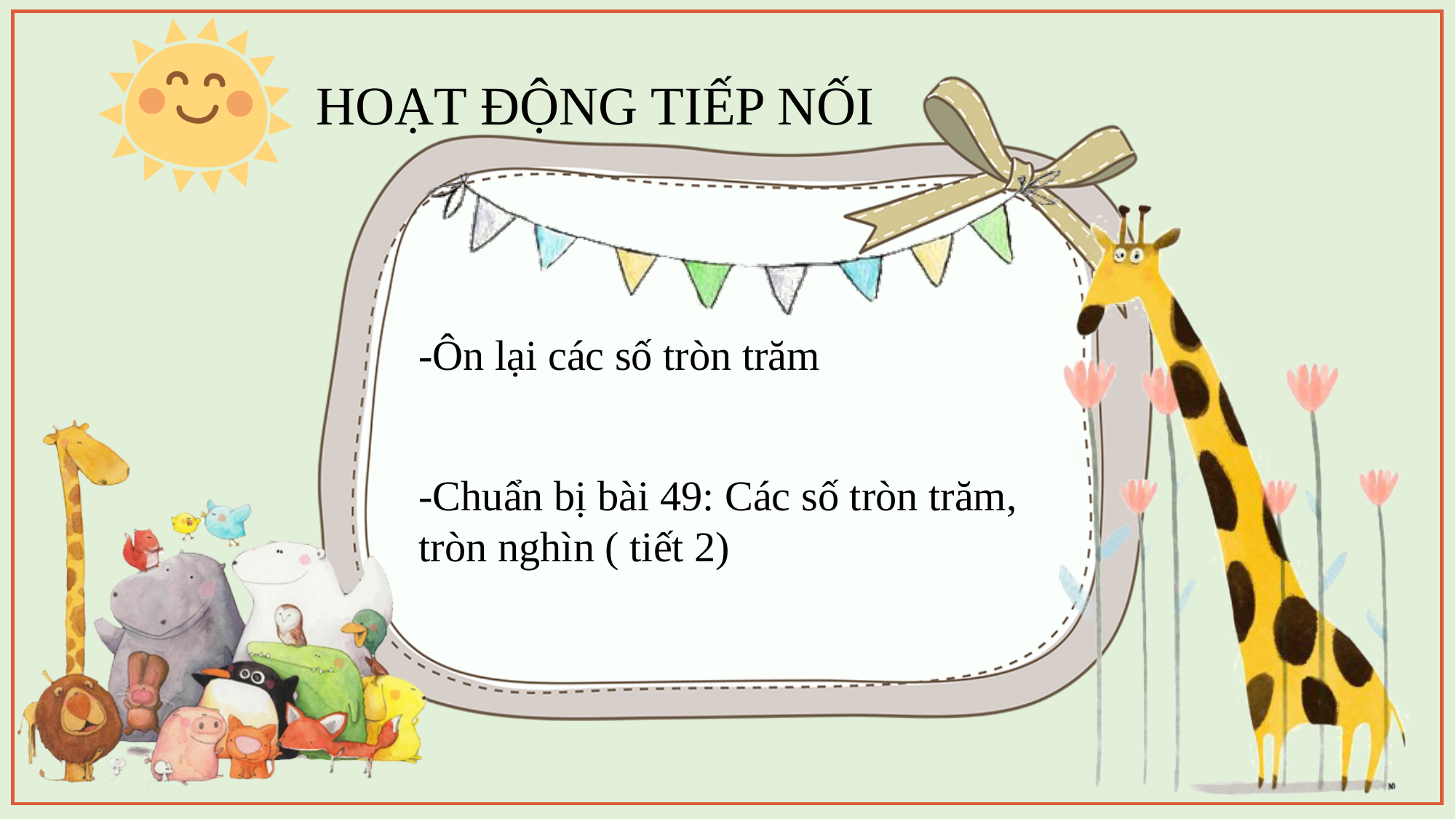

HOẠT ĐỘNG TIẾP NỐI
-Ôn lại các số tròn trăm
-Chuẩn bị bài 49: Các số tròn trăm, tròn nghìn ( tiết 2)